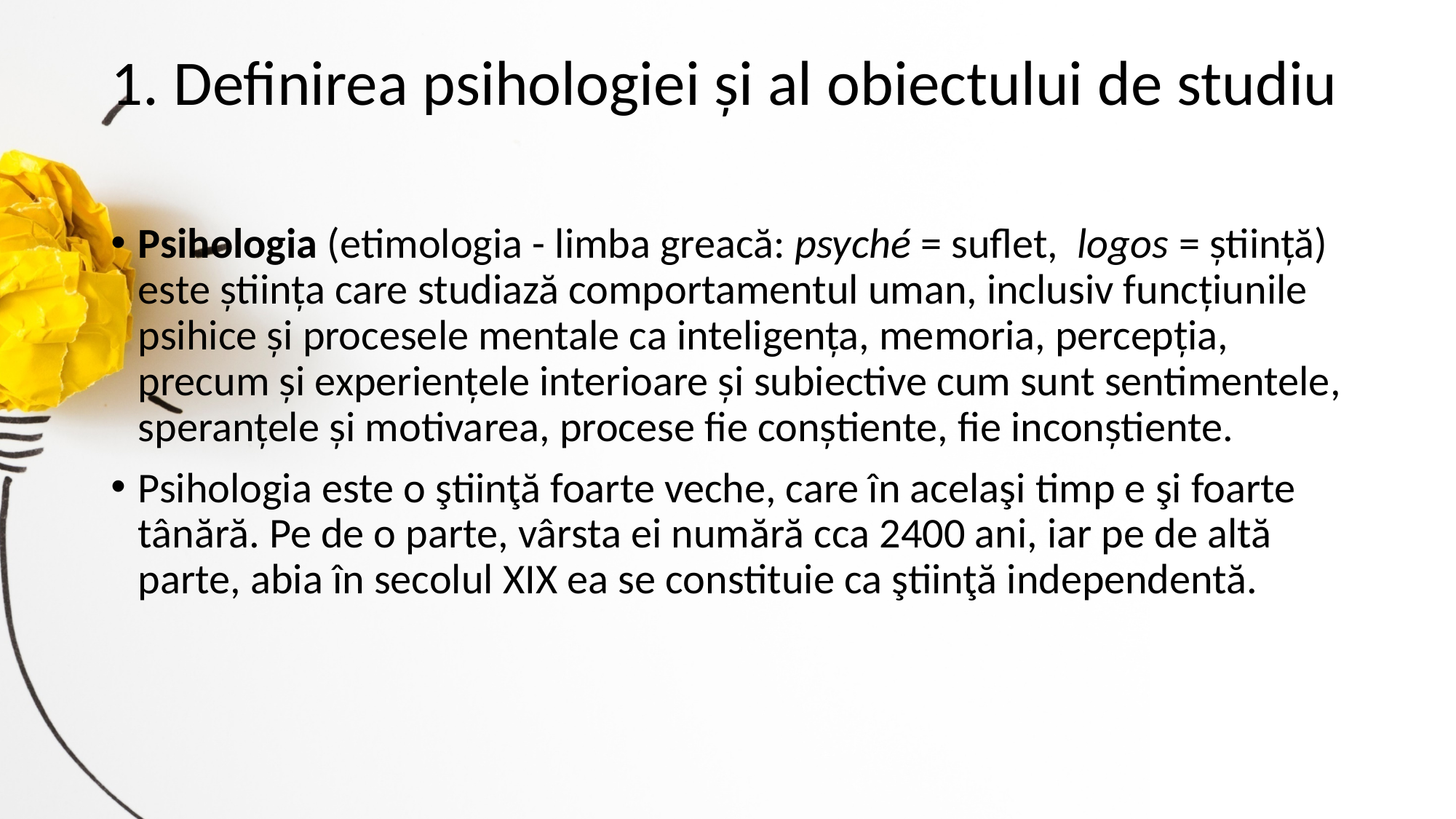

# 1. Definirea psihologiei și al obiectului de studiu
Psihologia (etimologia - limba greacă: psyché = suflet,  logos = știință) este știința care studiază comportamentul uman, inclusiv funcțiunile psihice și procesele mentale ca inteligența, memoria, percepția, precum și experiențele interioare și subiective cum sunt sentimentele, speranțele și motivarea, procese fie conștiente, fie inconștiente.
Psihologia este o ştiinţă foarte veche, care în acelaşi timp e şi foarte tânără. Pe de o parte, vârsta ei numără cca 2400 ani, iar pe de altă parte, abia în secolul XIX ea se constituie ca ştiinţă independentă.